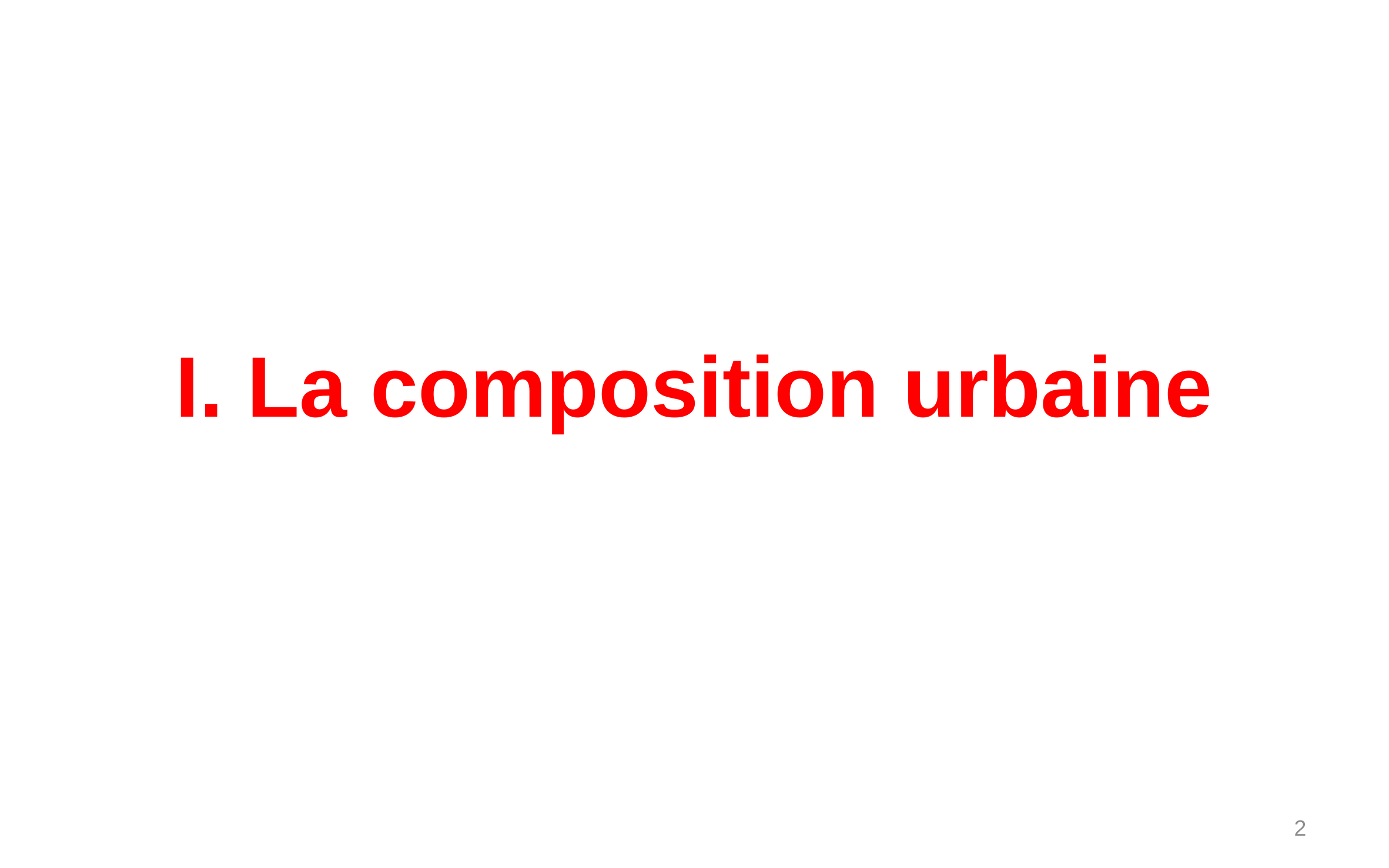

# I. La composition urbaine
Mme Amina MELLAKH-ABBASSI
2